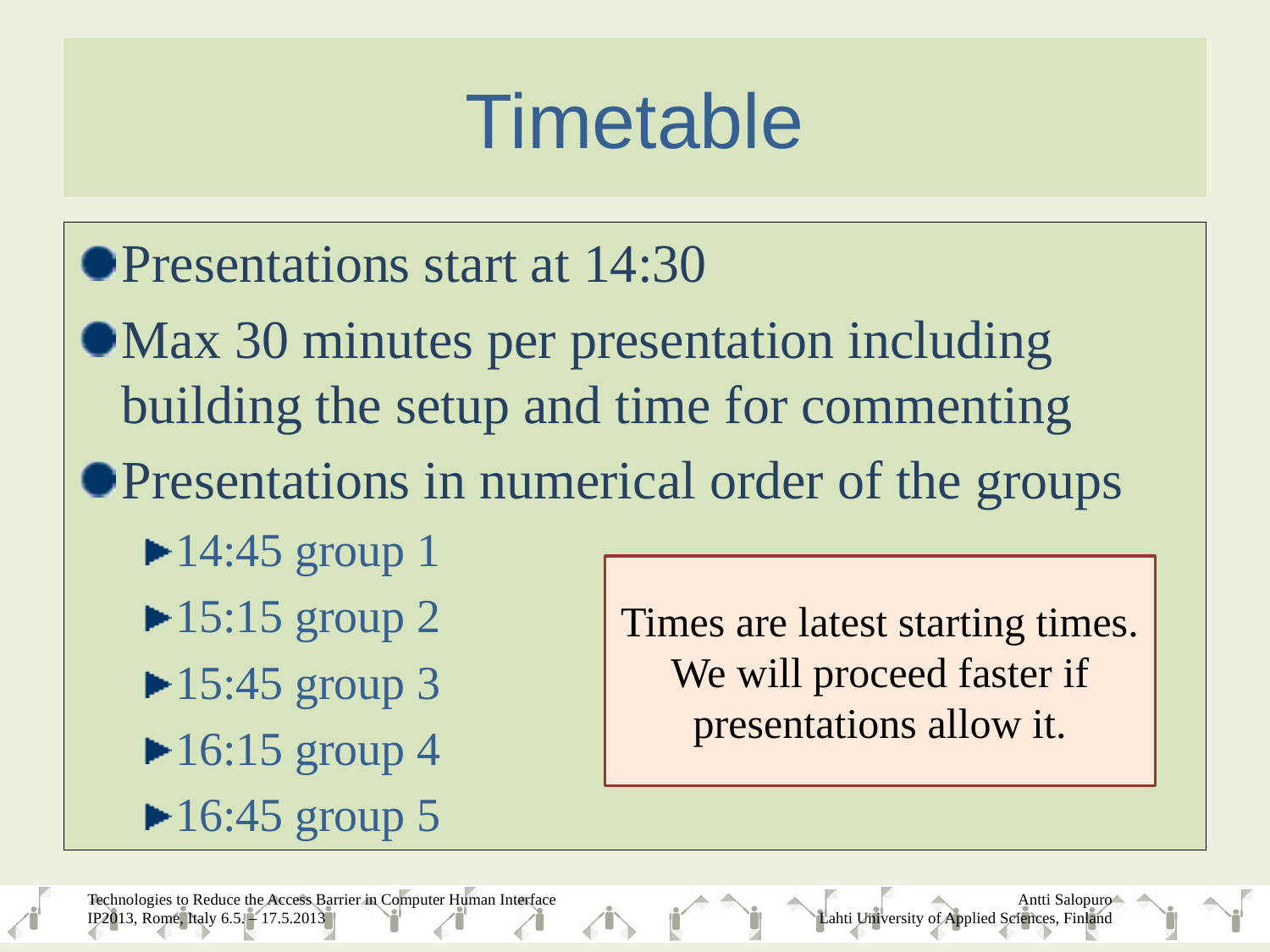

# Timetable
Presentations start at 14:30
Max 30 minutes per presentation including building the setup and time for commenting
Presentations in numerical order of the groups
14:45 group 1
15:15 group 2
15:45 group 3
16:15 group 4
16:45 group 5
Times are latest starting times. We will proceed faster if presentations allow it.